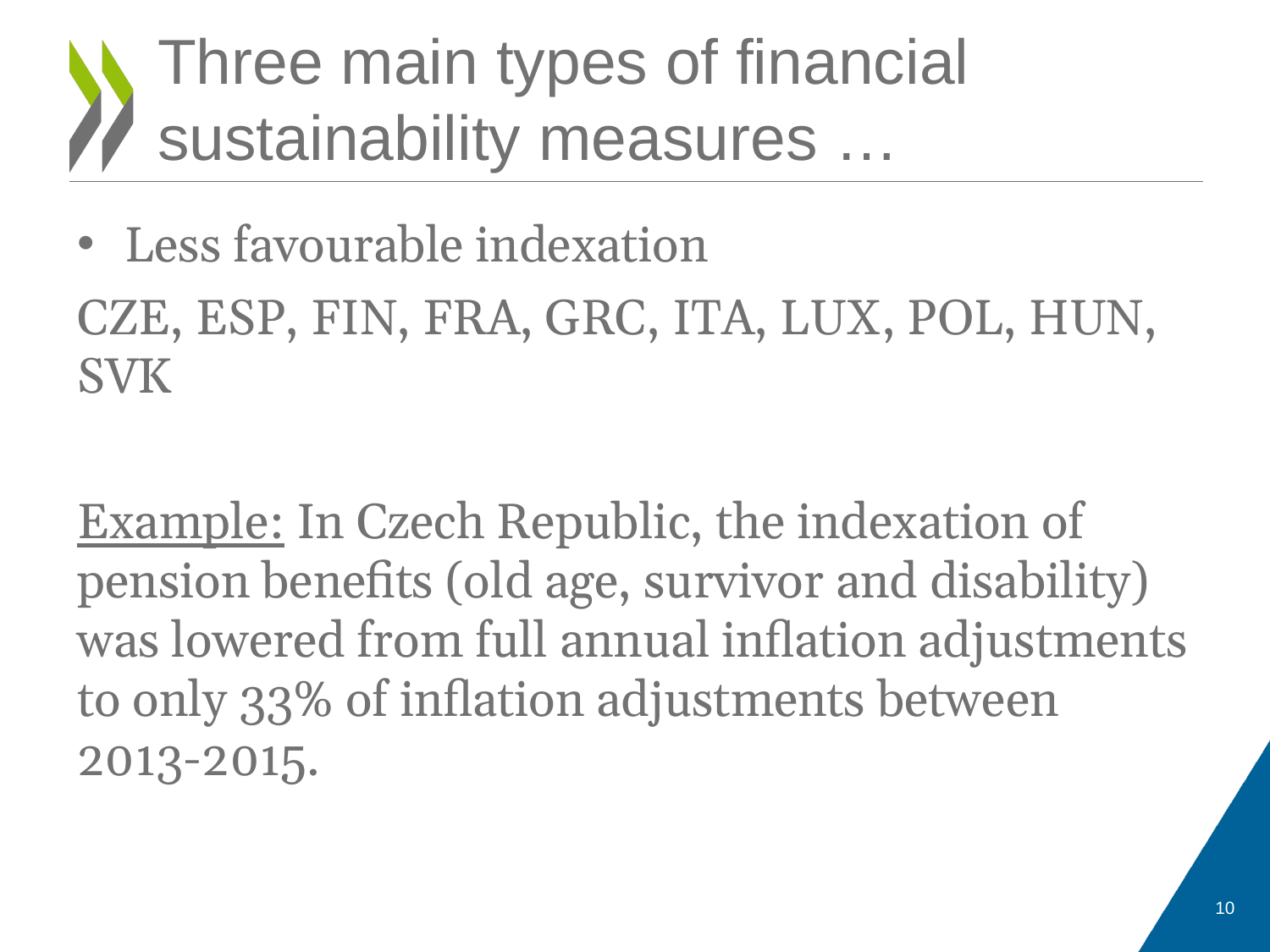

# Three main types of financial sustainability measures …
Less favourable indexation
CZE, ESP, FIN, FRA, GRC, ITA, LUX, POL, HUN, SVK

Example: In Czech Republic, the indexation of pension benefits (old age, survivor and disability) was lowered from full annual inflation adjustments to only 33% of inflation adjustments between 2013-2015.

10